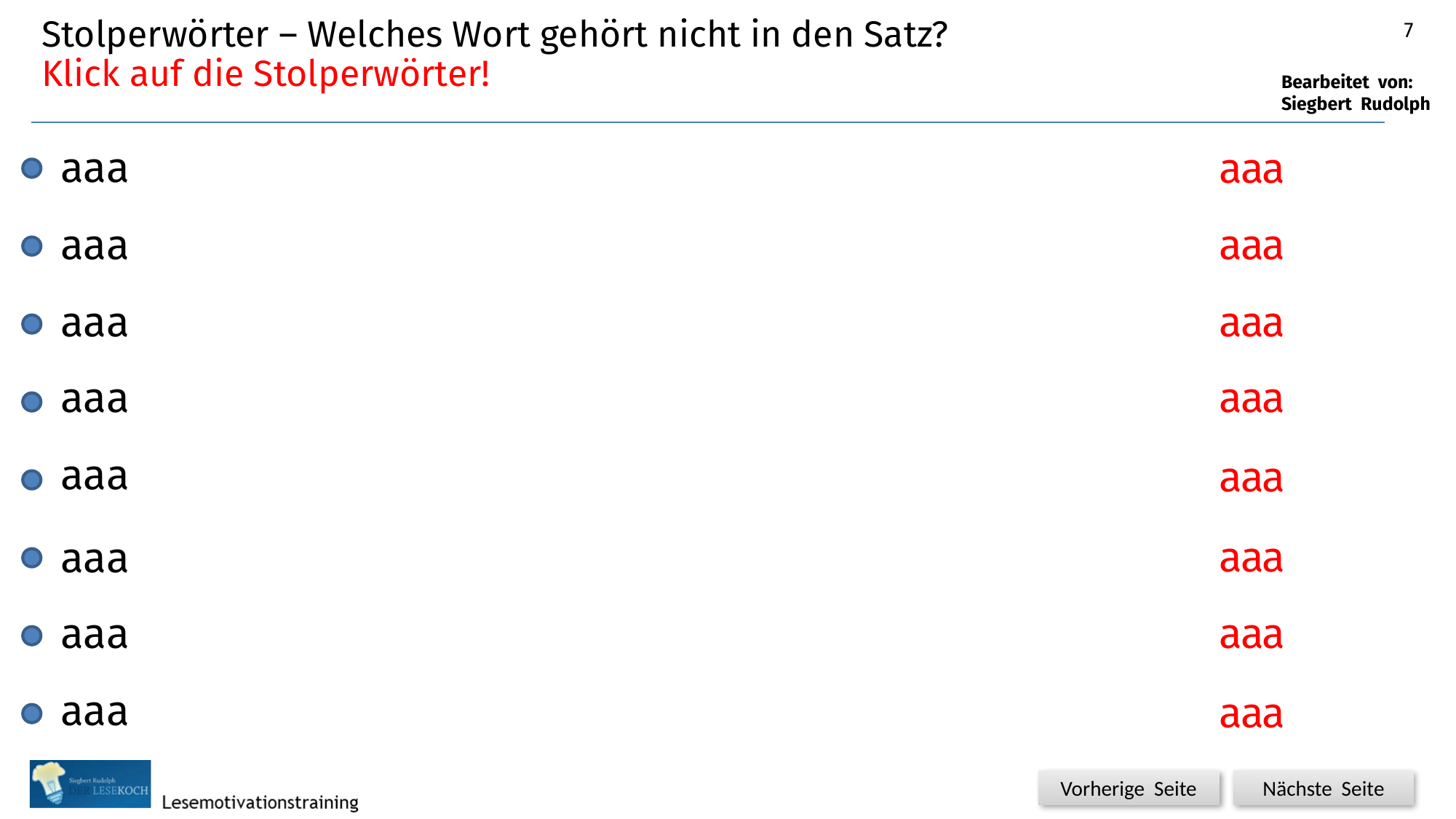

# Stolperwörter – Welches Wort gehört nicht in den Satz? Klick auf die Stolperwörter!
7
aaa
aaa

aaa
aaa

aaa
aaa

aaa
aaa

aaa
aaa

aaa
aaa

aaa
aaa

aaa
aaa